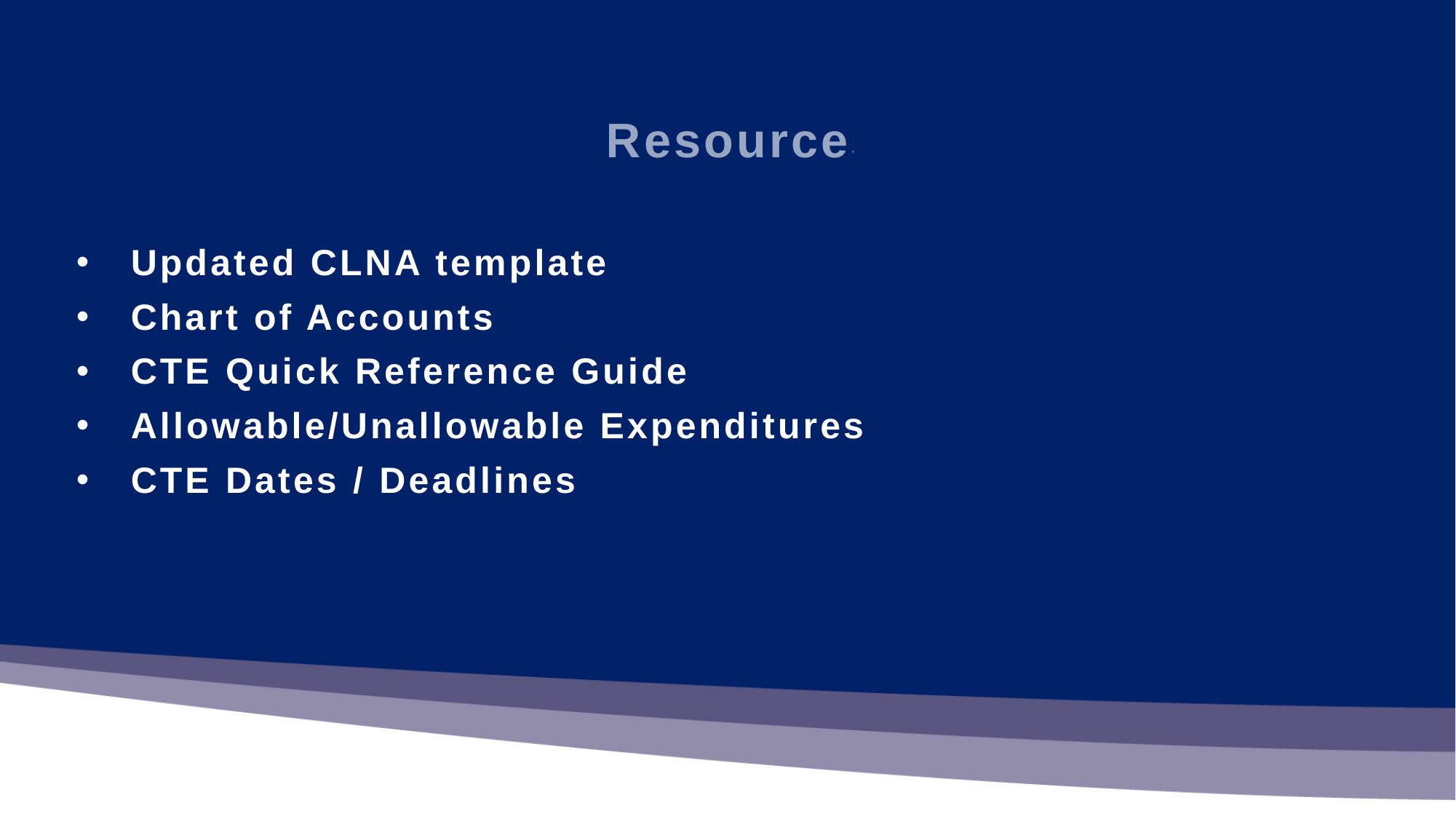

Resources

Updated CLNA template
Chart of Accounts
CTE Quick Reference Guide
Allowable/Unallowable Expenditures
CTE Dates / Deadlines